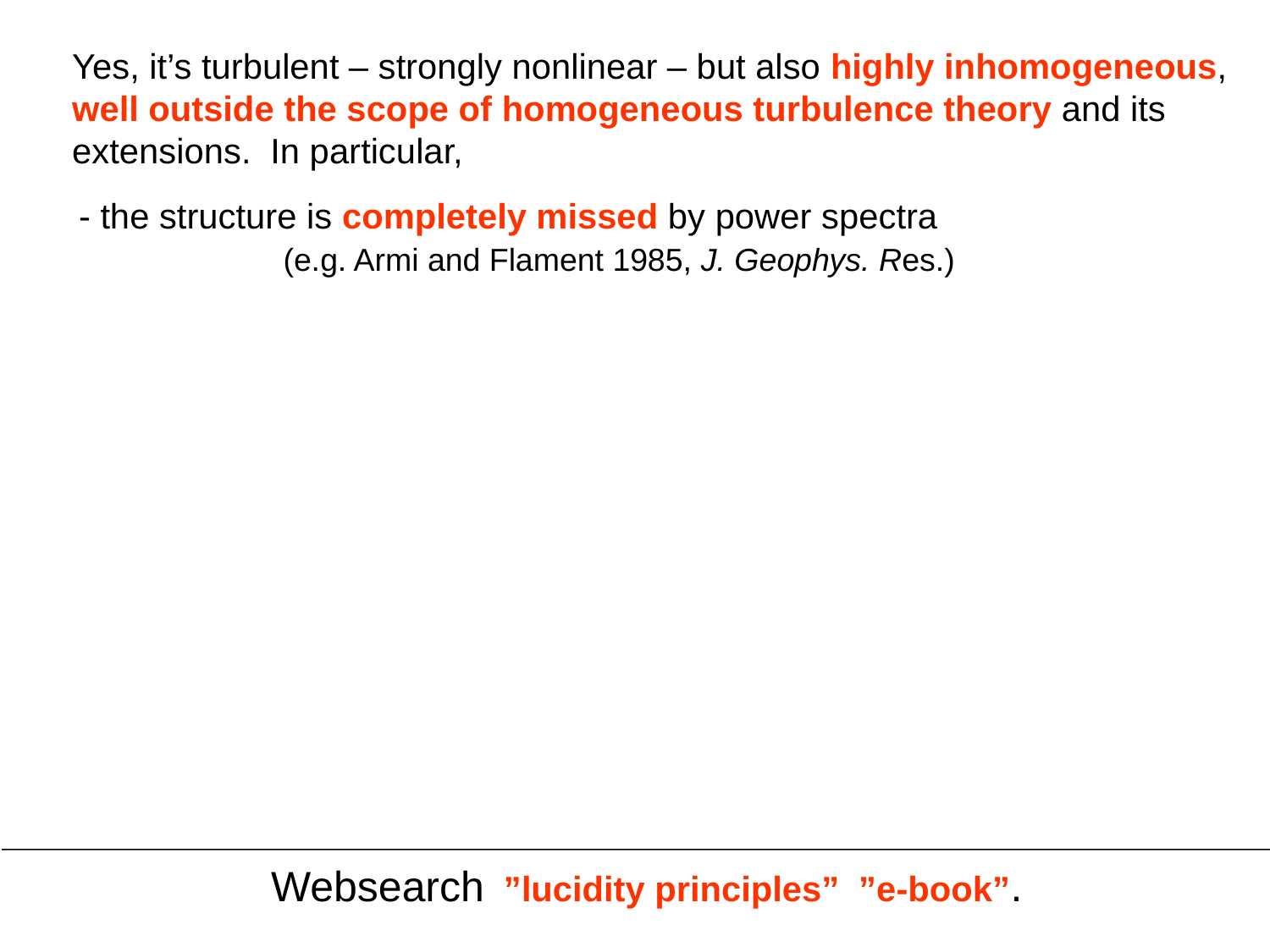

Yes, it’s turbulent – strongly nonlinear – but also highly inhomogeneous,
well outside the scope of homogeneous turbulence theory and its
extensions.  In particular,
- the structure is completely missed by power spectra
                     (e.g. Armi and Flament 1985, J. Geophys. Res.)

Websearch  ”lucidity principles”  ”e-book”.